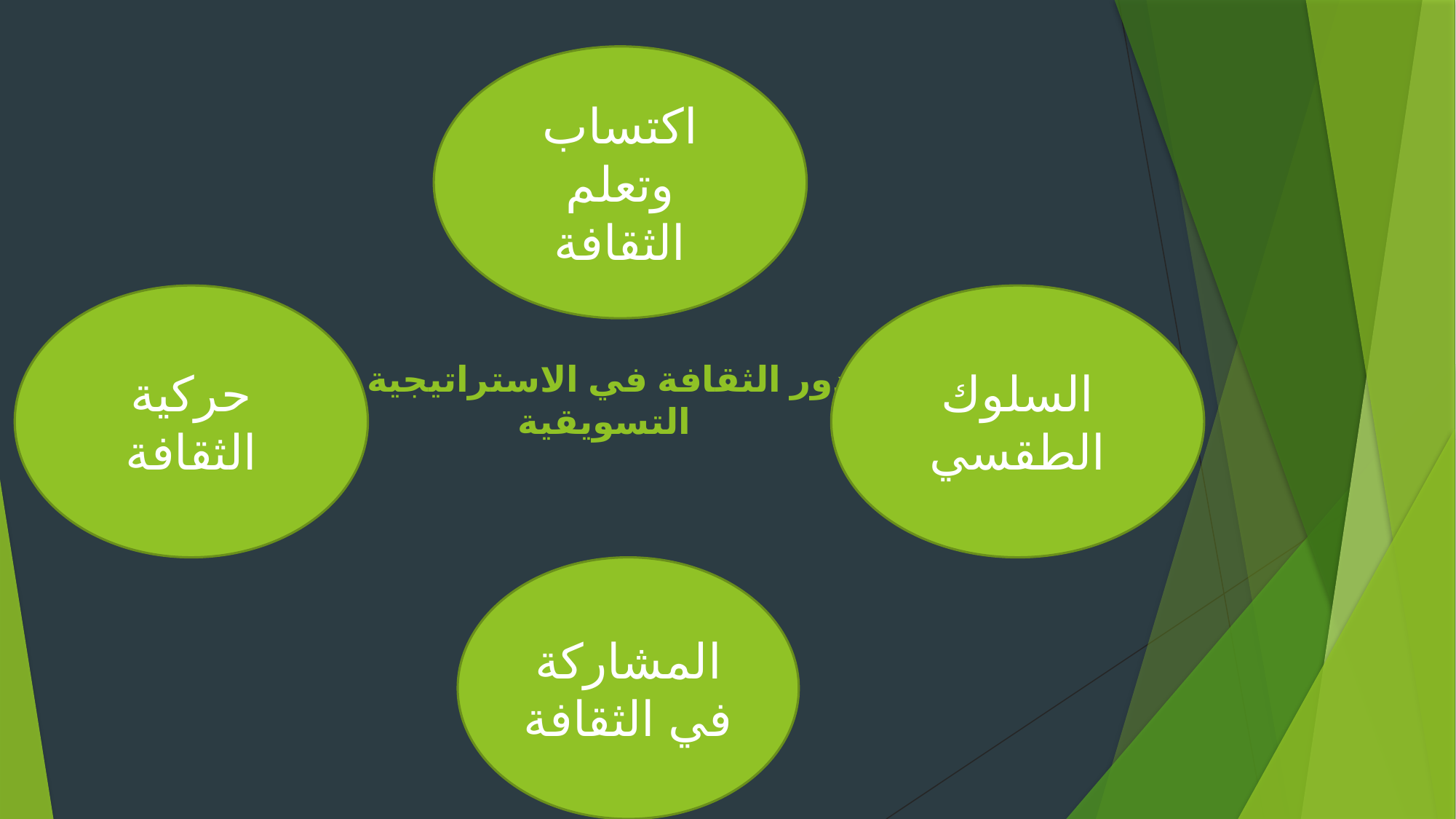

اكتساب وتعلم الثقافة
السلوك الطقسي
حركية الثقافة
# دور الثقافة في الاستراتيجية التسويقية
المشاركة في الثقافة